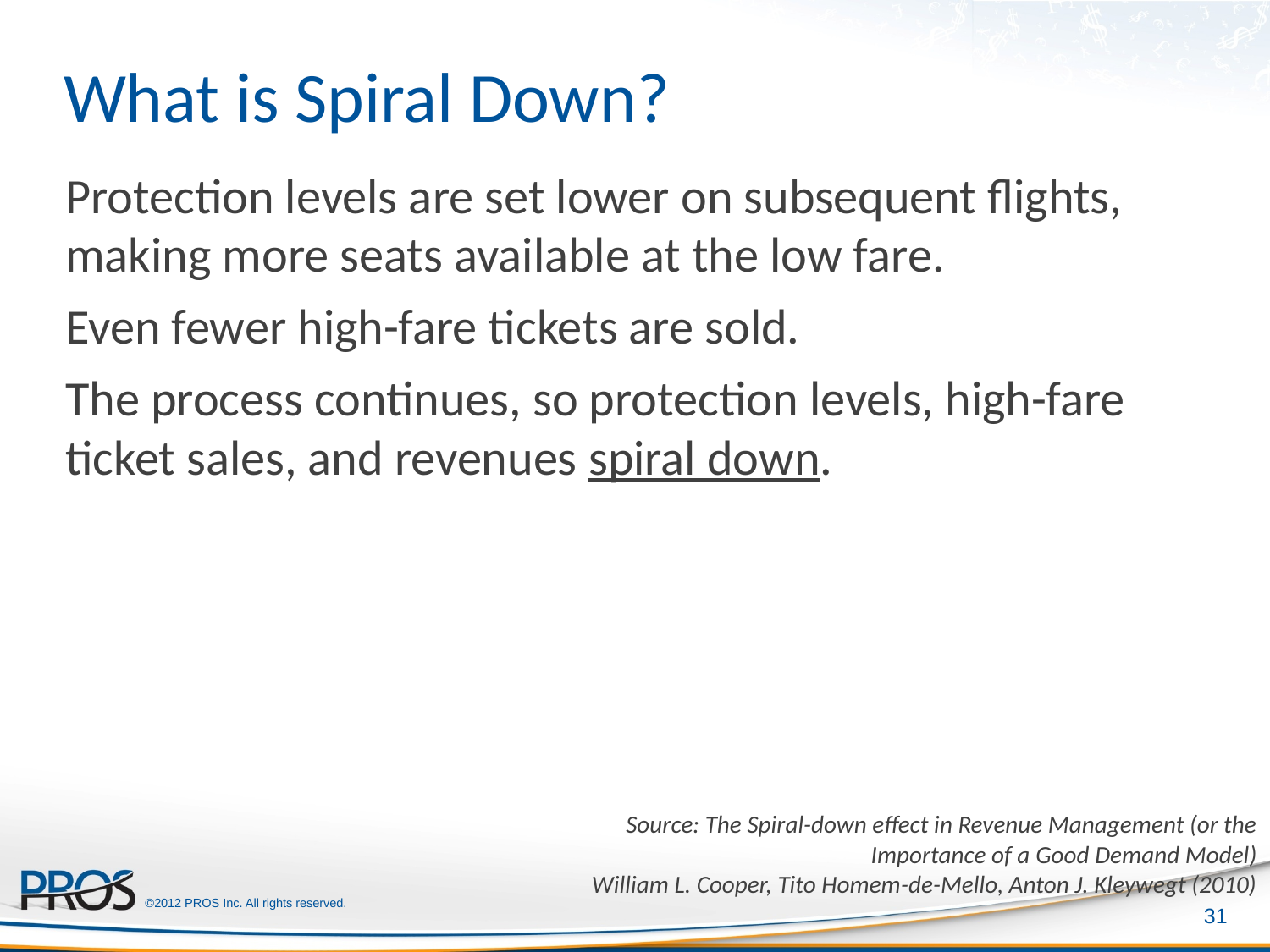

# What is Spiral Down?
Protection levels are set lower on subsequent flights, making more seats available at the low fare.
Even fewer high-fare tickets are sold.
The process continues, so protection levels, high-fare ticket sales, and revenues spiral down.
Source: The Spiral-down effect in Revenue Management (or the Importance of a Good Demand Model)
William L. Cooper, Tito Homem-de-Mello, Anton J. Kleywegt (2010)
31